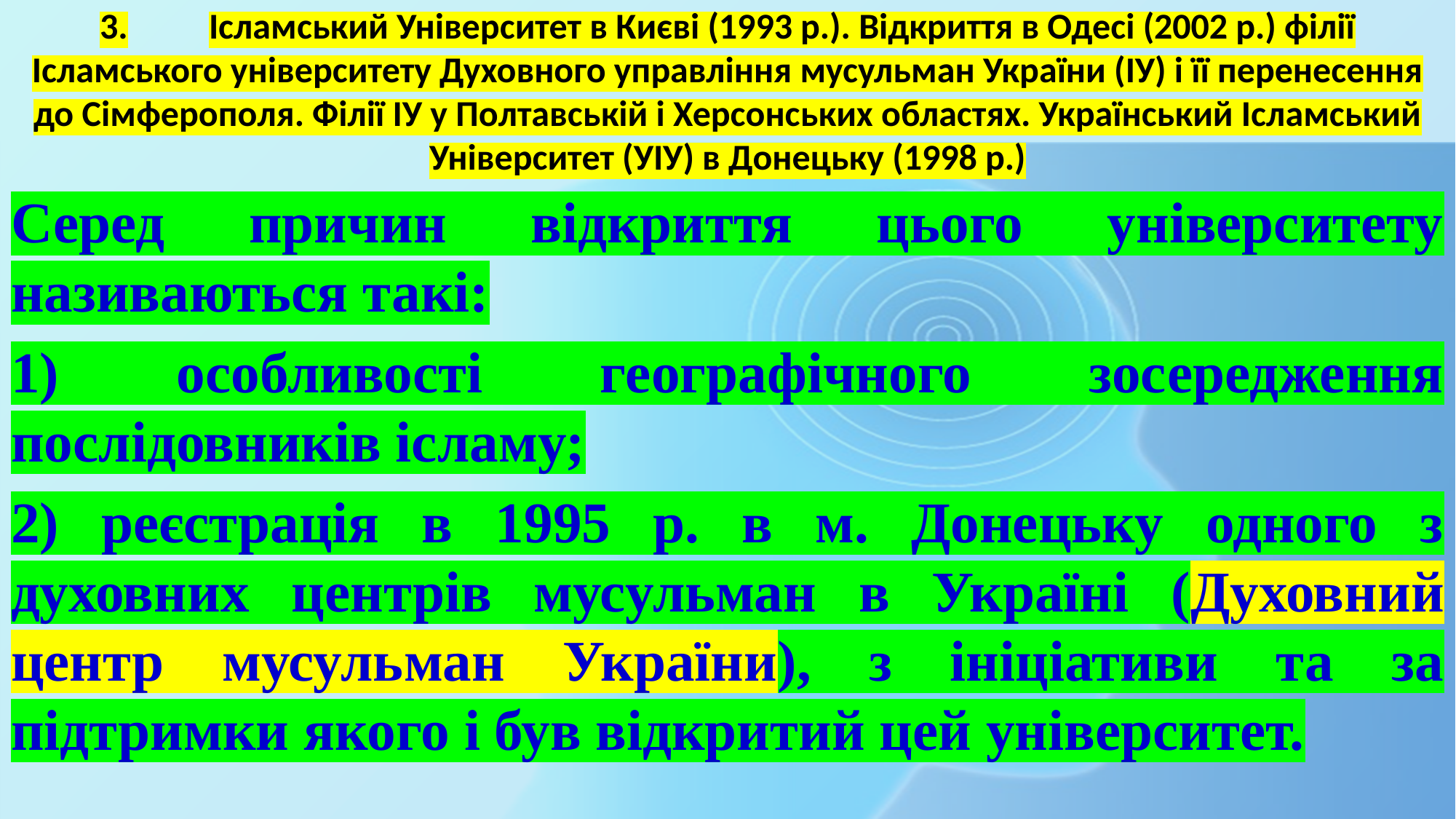

# 3.	Ісламський Університет в Києві (1993 р.). Відкриття в Одесі (2002 р.) філії Ісламського університету Духовного управління мусульман України (ІУ) і її перенесення до Сімферополя. Філії ІУ у Полтавській і Херсонських областях. Український Ісламський Університет (УІУ) в Донецьку (1998 р.)
Серед причин відкриття цього університету називаються такі:
1) особливості географічного зосередження послідовників ісламу;
2) реєстрація в 1995 р. в м. Донецьку одного з духовних центрів мусульман в Україні (Духовний центр мусульман України), з ініціативи та за підтримки якого і був відкритий цей університет.